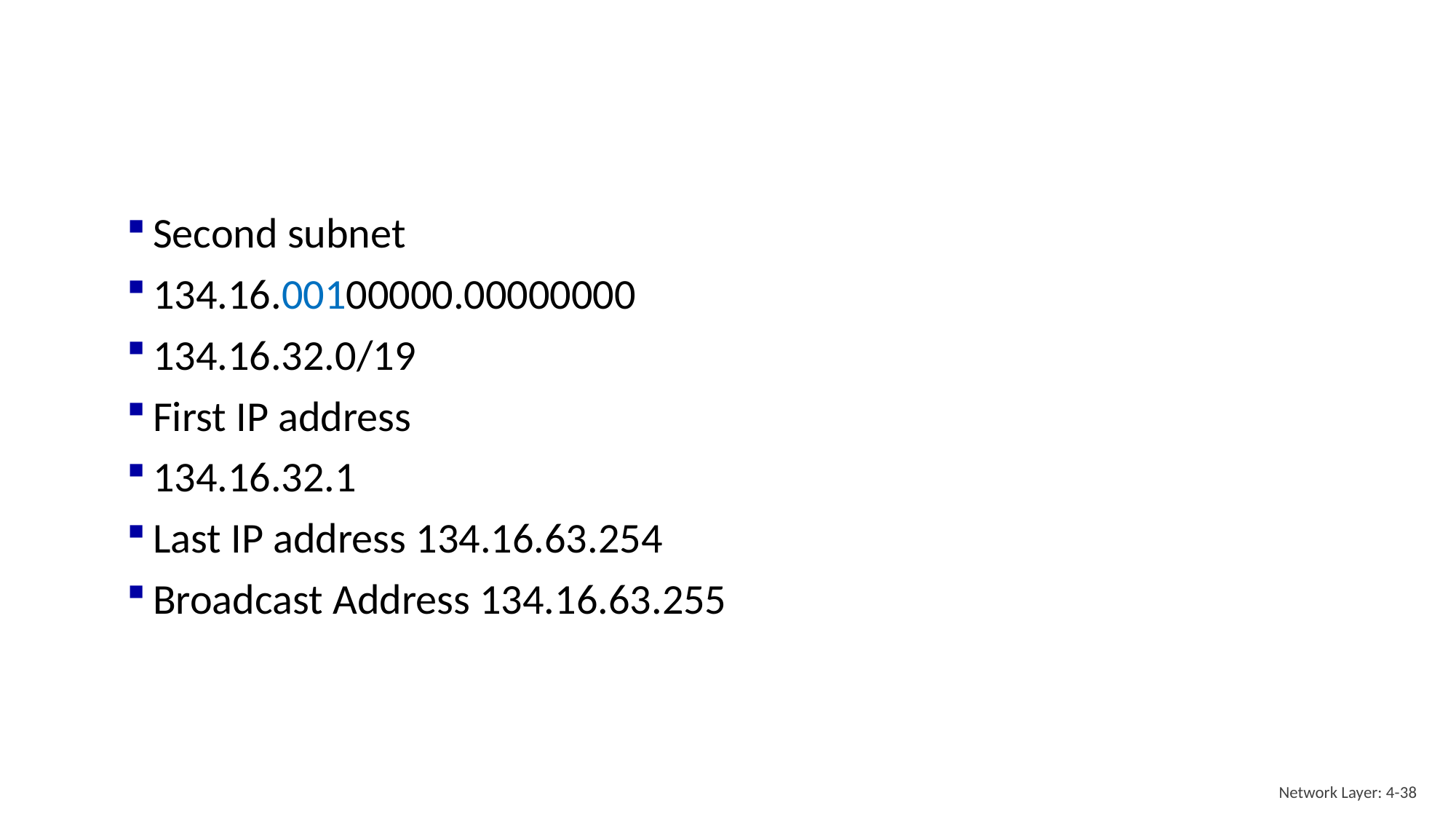

#
Second subnet
134.16.00100000.00000000
134.16.32.0/19
First IP address
134.16.32.1
Last IP address 134.16.63.254
Broadcast Address 134.16.63.255

Network Layer: 4-38